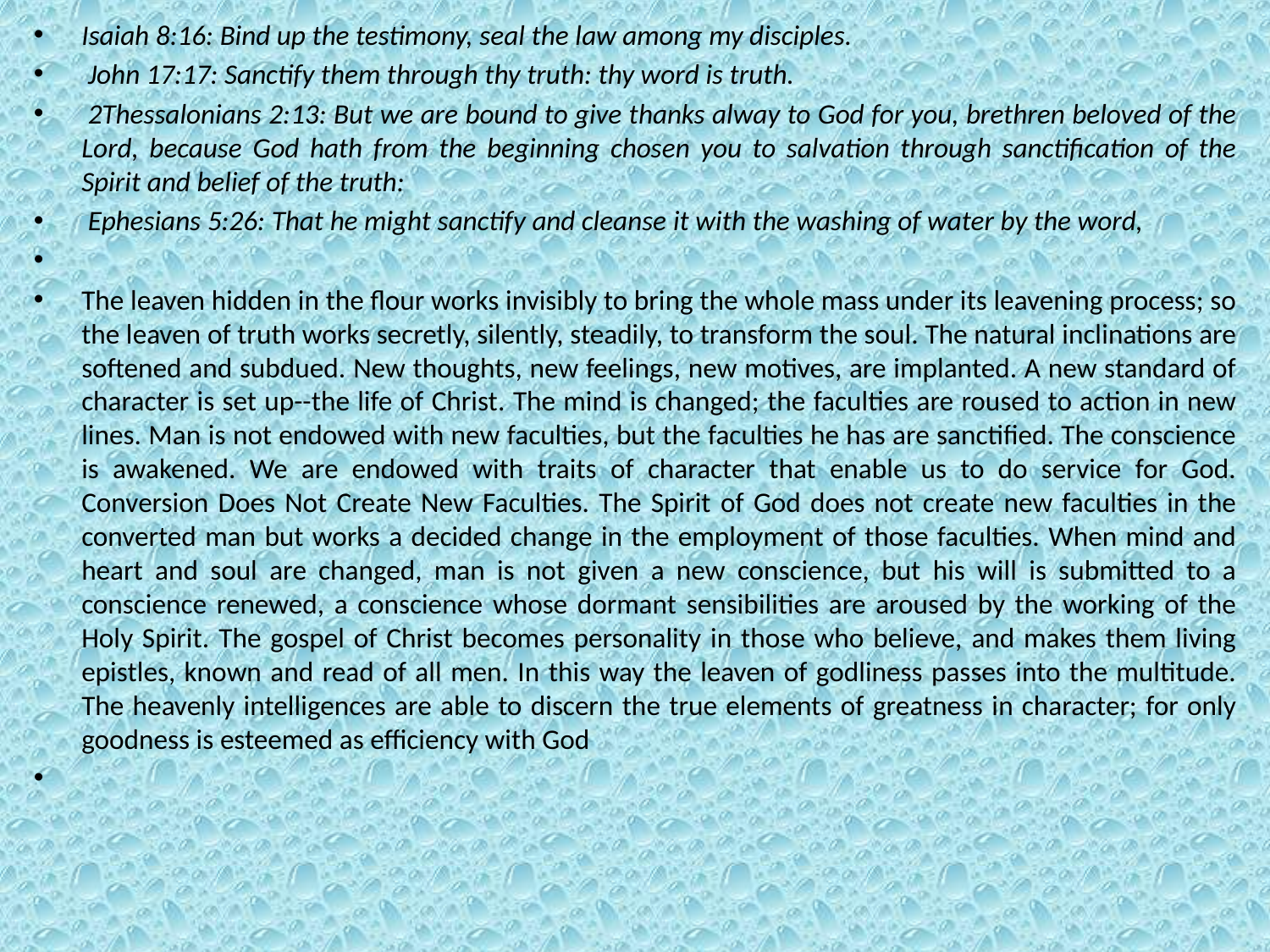

Isaiah 8:16: Bind up the testimony, seal the law among my disciples.
 John 17:17: Sanctify them through thy truth: thy word is truth.
 2Thessalonians 2:13: But we are bound to give thanks alway to God for you, brethren beloved of the Lord, because God hath from the beginning chosen you to salvation through sanctification of the Spirit and belief of the truth:
 Ephesians 5:26: That he might sanctify and cleanse it with the washing of water by the word,

The leaven hidden in the flour works invisibly to bring the whole mass under its leavening process; so the leaven of truth works secretly, silently, steadily, to transform the soul. The natural inclinations are softened and subdued. New thoughts, new feelings, new motives, are implanted. A new standard of character is set up--the life of Christ. The mind is changed; the faculties are roused to action in new lines. Man is not endowed with new faculties, but the faculties he has are sanctified. The conscience is awakened. We are endowed with traits of character that enable us to do service for God. Conversion Does Not Create New Faculties. The Spirit of God does not create new faculties in the converted man but works a decided change in the employment of those faculties. When mind and heart and soul are changed, man is not given a new conscience, but his will is submitted to a conscience renewed, a conscience whose dormant sensibilities are aroused by the working of the Holy Spirit. The gospel of Christ becomes personality in those who believe, and makes them living epistles, known and read of all men. In this way the leaven of godliness passes into the multitude. The heavenly intelligences are able to discern the true elements of greatness in character; for only goodness is esteemed as efficiency with God